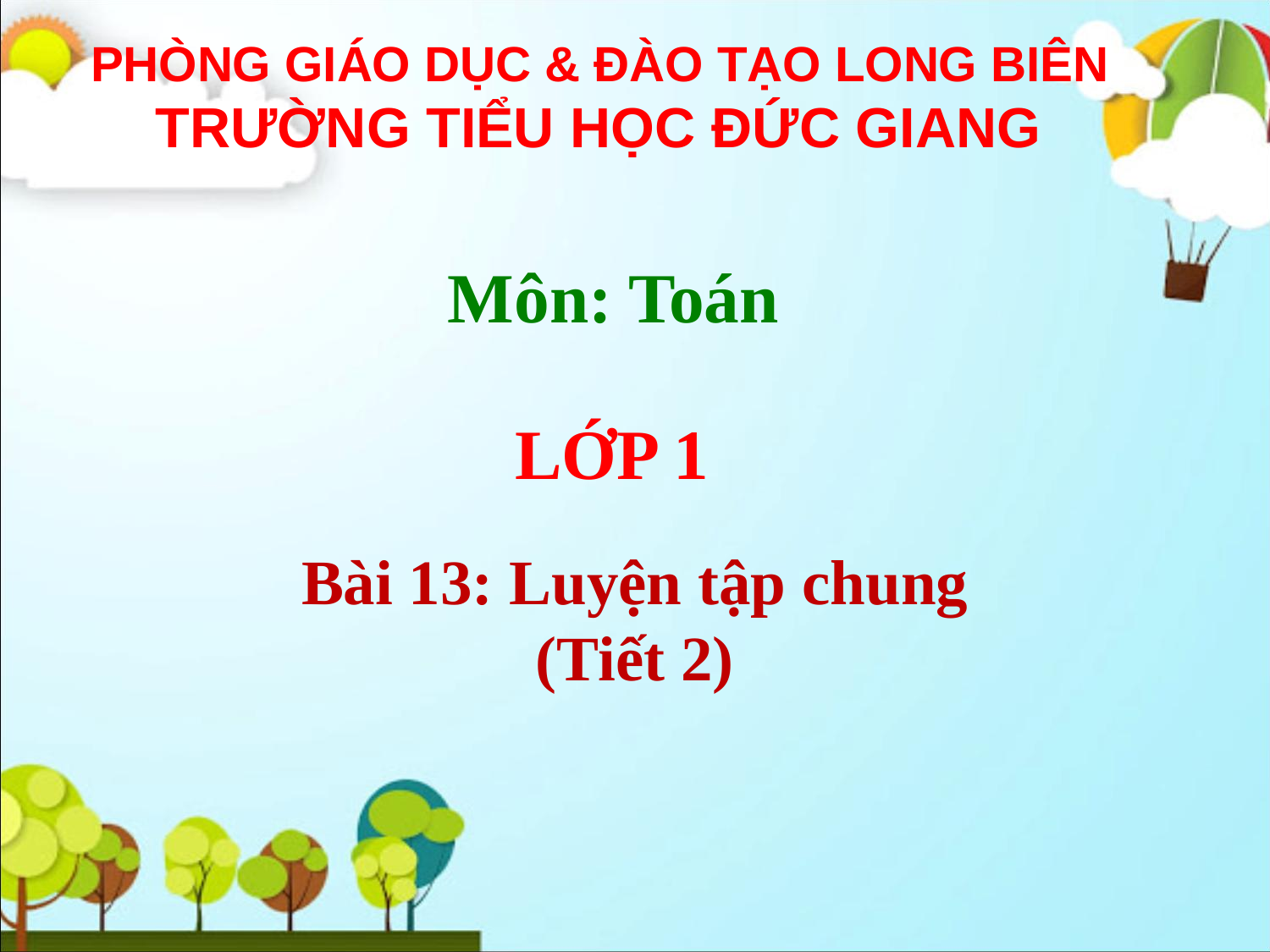

PHÒNG GIÁO DỤC & ĐÀO TẠO LONG BIÊN
  TRƯỜNG TIỂU HỌC ĐỨC GIANG

Môn: Toán
LỚP 1
Bài 13: Luyện tập chung
(Tiết 2)